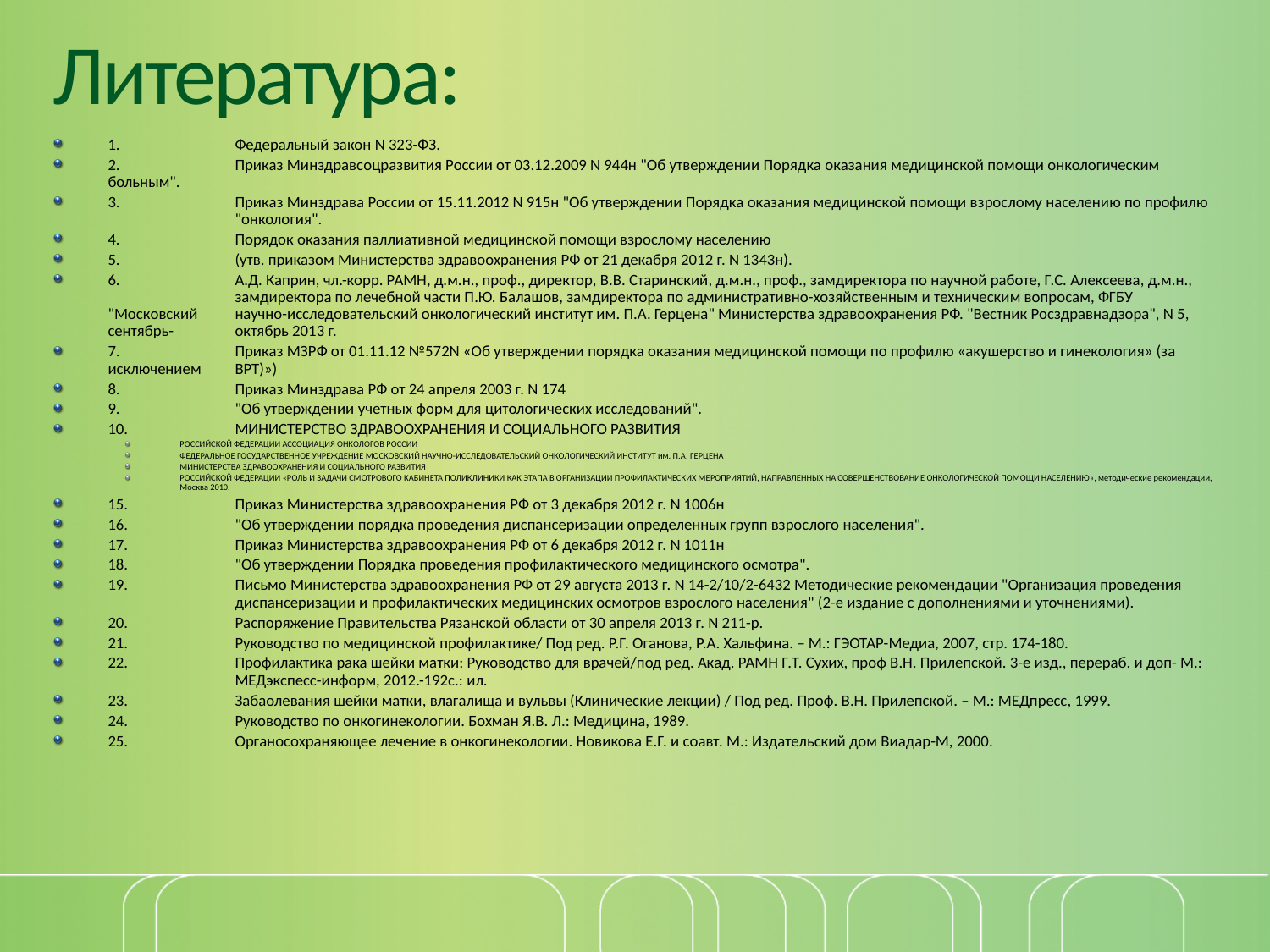

# Литература:
1.	Федеральный закон N 323-ФЗ.
2.	Приказ Минздравсоцразвития России от 03.12.2009 N 944н "Об утверждении Порядка оказания медицинской помощи онкологическим больным".
3.	Приказ Минздрава России от 15.11.2012 N 915н "Об утверждении Порядка оказания медицинской помощи взрослому населению по профилю 	"онкология".
4.	Порядок оказания паллиативной медицинской помощи взрослому населению
5.	(утв. приказом Министерства здравоохранения РФ от 21 декабря 2012 г. N 1343н).
6.	А.Д. Каприн, чл.-корр. РАМН, д.м.н., проф., директор, В.В. Старинский, д.м.н., проф., замдиректора по научной работе, Г.С. Алексеева, д.м.н., 	замдиректора по лечебной части П.Ю. Балашов, замдиректора по административно-хозяйственным и техническим вопросам, ФГБУ "Московский 	научно-исследовательский онкологический институт им. П.А. Герцена" Министерства здравоохранения РФ. "Вестник Росздравнадзора", N 5, сентябрь-	октябрь 2013 г.
7.	Приказ МЗРФ от 01.11.12 №572N «Об утверждении порядка оказания медицинской помощи по профилю «акушерство и гинекология» (за исключением 	ВРТ)»)
8.	Приказ Минздрава РФ от 24 апреля 2003 г. N 174
9.	"Об утверждении учетных форм для цитологических исследований".
10.	МИНИСТЕРСТВО ЗДРАВООХРАНЕНИЯ И СОЦИАЛЬНОГО РАЗВИТИЯ
РОССИЙСКОЙ ФЕДЕРАЦИИ АССОЦИАЦИЯ ОНКОЛОГОВ РОССИИ
ФЕДЕРАЛЬНОЕ ГОСУДАРСТВЕННОЕ УЧРЕЖДЕНИЕ МОСКОВСКИЙ НАУЧНО-ИССЛЕДОВАТЕЛЬСКИЙ ОНКОЛОГИЧЕСКИЙ ИНСТИТУТ им. П.А. ГЕРЦЕНА
МИНИСТЕРСТВА ЗДРАВООХРАНЕНИЯ И СОЦИАЛЬНОГО РАЗВИТИЯ
РОССИЙСКОЙ ФЕДЕРАЦИИ «РОЛЬ И ЗАДАЧИ СМОТРОВОГО КАБИНЕТА ПОЛИКЛИНИКИ КАК ЭТАПА В ОРГАНИЗАЦИИ ПРОФИЛАКТИЧЕСКИХ МЕРОПРИЯТИЙ, НАПРАВЛЕННЫХ НА СОВЕРШЕНСТВОВАНИЕ ОНКОЛОГИЧЕСКОЙ ПОМОЩИ НАСЕЛЕНИЮ», методические рекомендации, Москва 2010.
15.	Приказ Министерства здравоохранения РФ от 3 декабря 2012 г. N 1006н
16.	"Об утверждении порядка проведения диспансеризации определенных групп взрослого населения".
17.	Приказ Министерства здравоохранения РФ от 6 декабря 2012 г. N 1011н
18.	"Об утверждении Порядка проведения профилактического медицинского осмотра".
19.	Письмо Министерства здравоохранения РФ от 29 августа 2013 г. N 14-2/10/2-6432 Методические рекомендации "Организация проведения 	диспансеризации и профилактических медицинских осмотров взрослого населения" (2-е издание с дополнениями и уточнениями).
20.	Распоряжение Правительства Рязанской области от 30 апреля 2013 г. N 211-р.
21.	Руководство по медицинской профилактике/ Под ред. Р.Г. Оганова, Р.А. Хальфина. – М.: ГЭОТАР-Медиа, 2007, стр. 174-180.
22.	Профилактика рака шейки матки: Руководство для врачей/под ред. Акад. РАМН Г.Т. Сухих, проф В.Н. Прилепской. 3-е изд., перераб. и доп- М.: 	МЕДэкспесс-информ, 2012.-192с.: ил.
23.	Забаолевания шейки матки, влагалища и вульвы (Клинические лекции) / Под ред. Проф. В.Н. Прилепской. – М.: МЕДпресс, 1999.
24.	Руководство по онкогинекологии. Бохман Я.В. Л.: Медицина, 1989.
25.	Органосохраняющее лечение в онкогинекологии. Новикова Е.Г. и соавт. М.: Издательский дом Виадар-М, 2000.